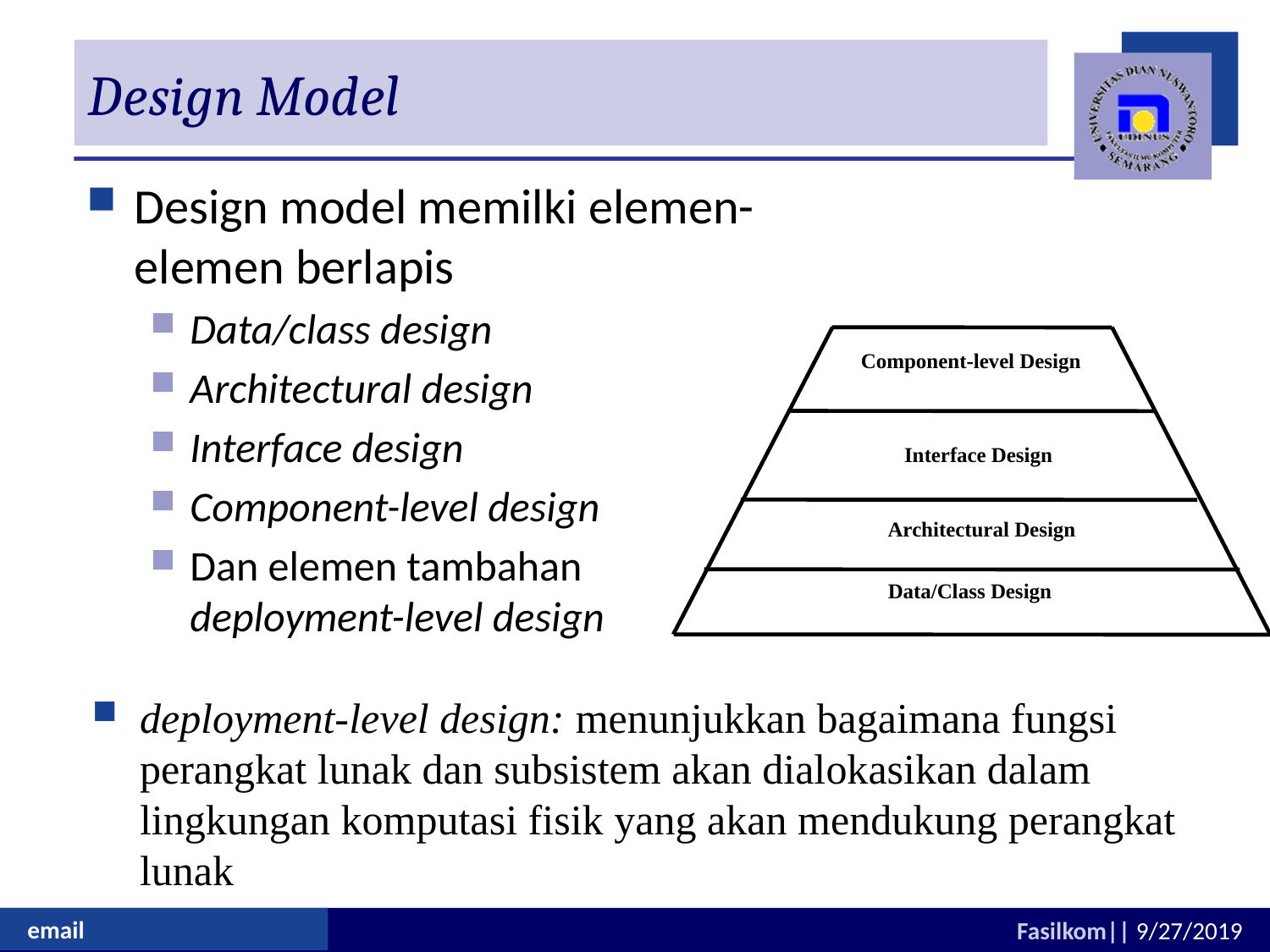

# Design Model
Design model memilki elemen-elemen berlapis
Data/class design
Architectural design
Interface design
Component-level design
Dan elemen tambahan deployment-level design

Component-level Design

Interface Design

Architectural Design

Data/Class Design

deployment-level design: menunjukkan bagaimana fungsi perangkat lunak dan subsistem akan dialokasikan dalam lingkungan komputasi fisik yang akan mendukung perangkat lunak